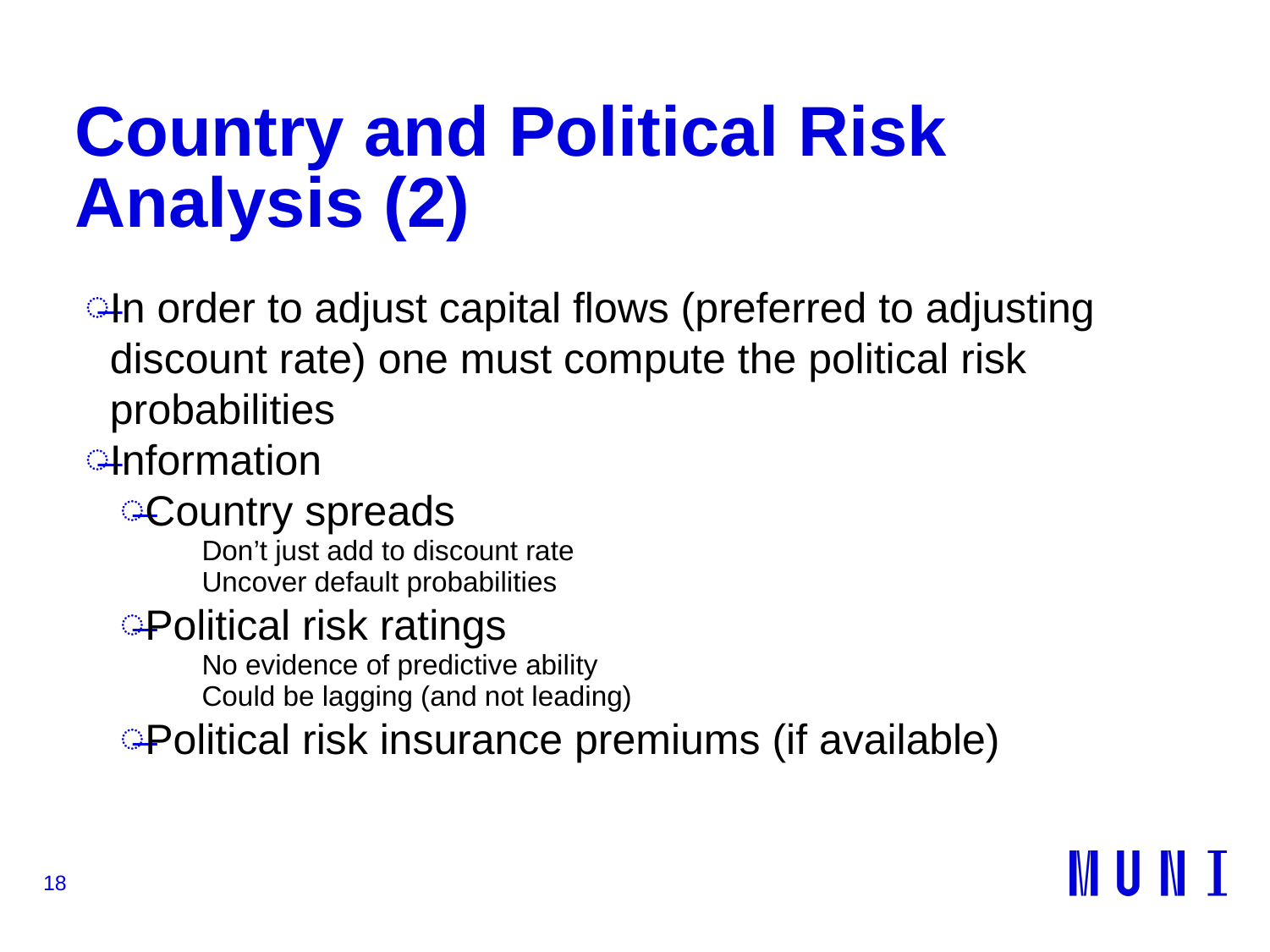

# Country and Political Risk Analysis (2)
In order to adjust capital flows (preferred to adjusting discount rate) one must compute the political risk probabilities
Information
Country spreads
Don’t just add to discount rate
Uncover default probabilities
Political risk ratings
No evidence of predictive ability
Could be lagging (and not leading)
Political risk insurance premiums (if available)

18